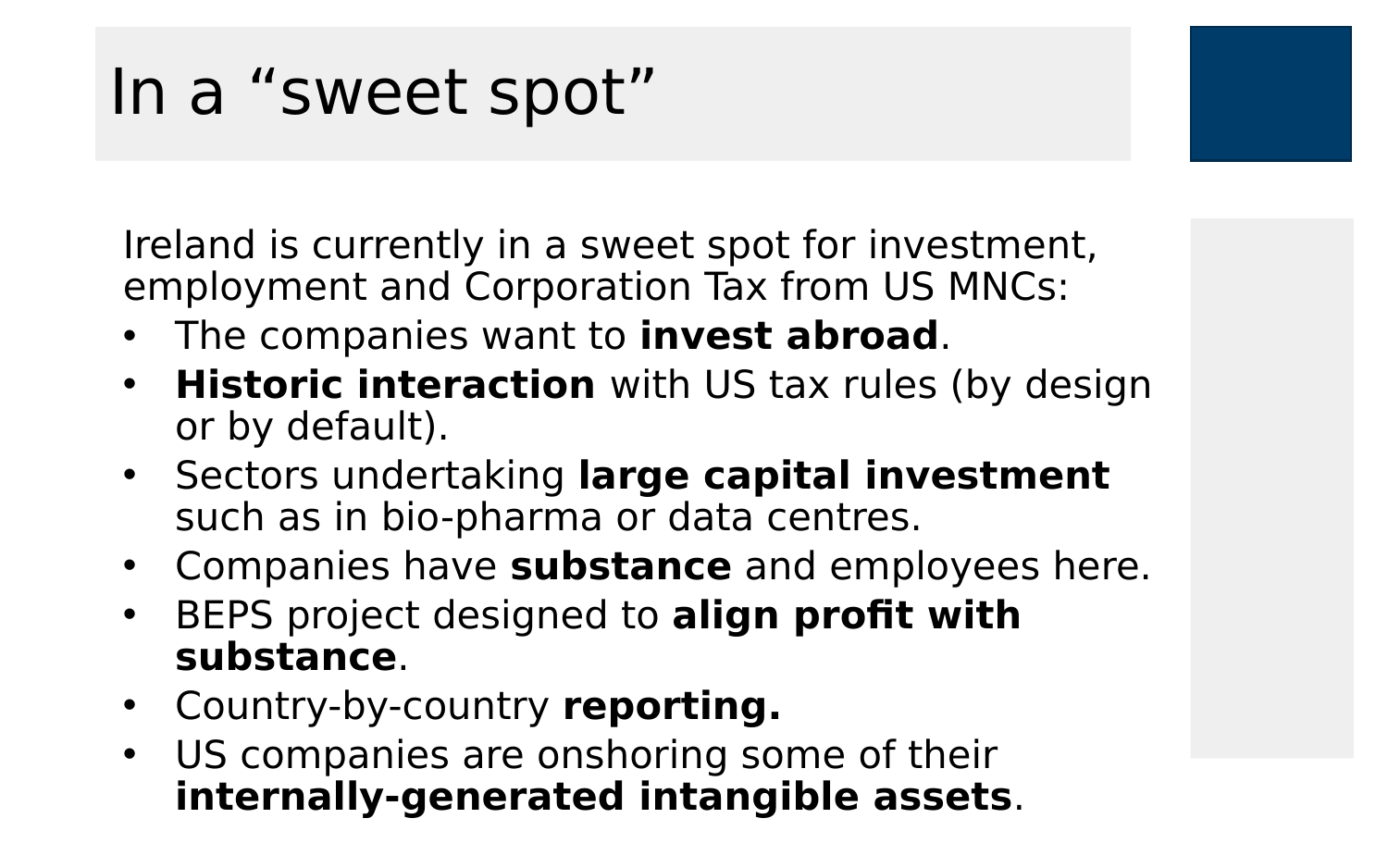

# In a “sweet spot”
Ireland is currently in a sweet spot for investment, employment and Corporation Tax from US MNCs:
The companies want to invest abroad.
Historic interaction with US tax rules (by design or by default).
Sectors undertaking large capital investment such as in bio-pharma or data centres.
Companies have substance and employees here.
BEPS project designed to align profit with substance.
Country-by-country reporting.
US companies are onshoring some of their internally-generated intangible assets.